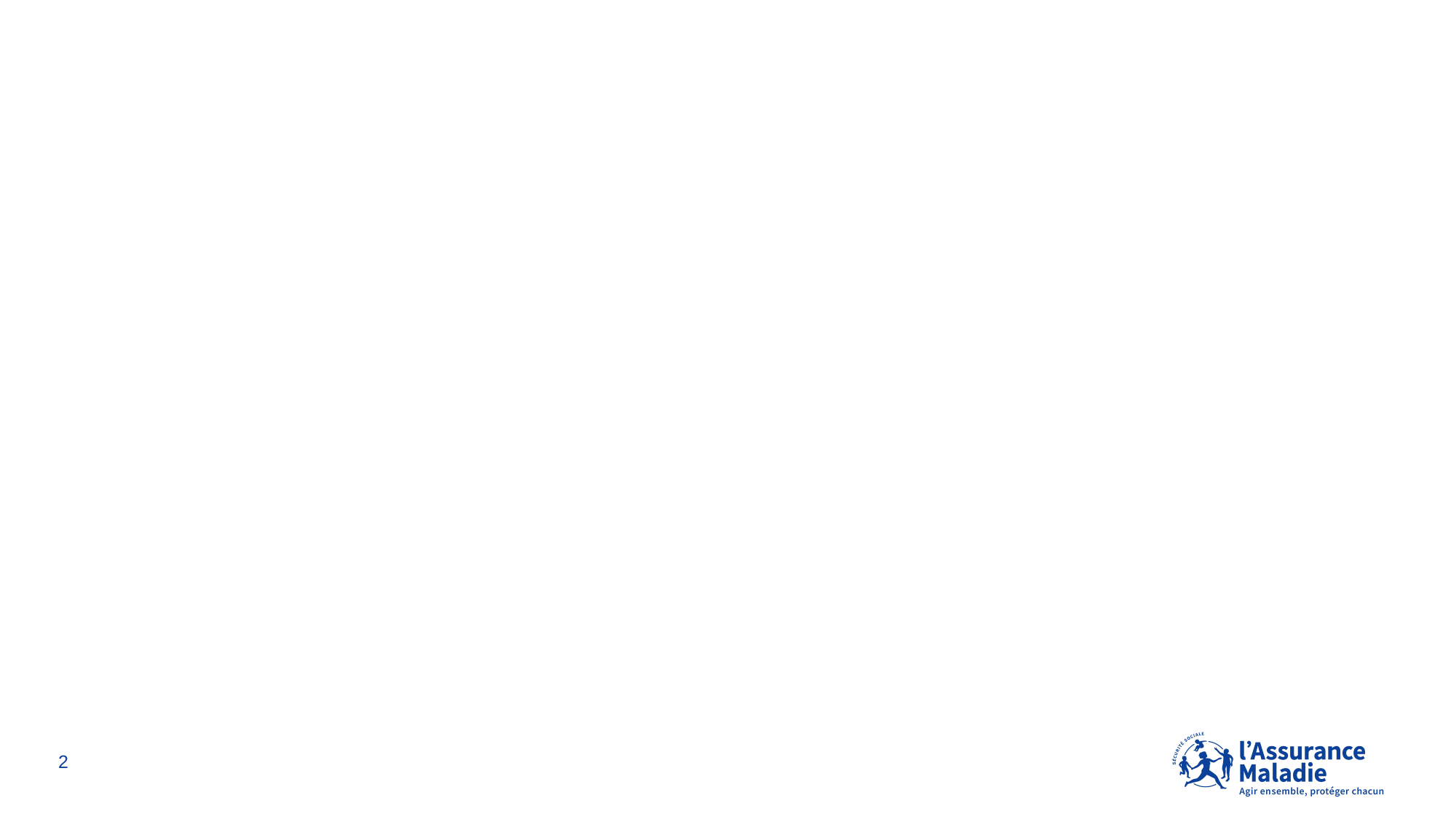

01

A QUOI SERT L’ASSURANCE MALADIE ?
WHAT DOES THE FRENCH HEALTH INSURANCE SYSTEM DO?

2